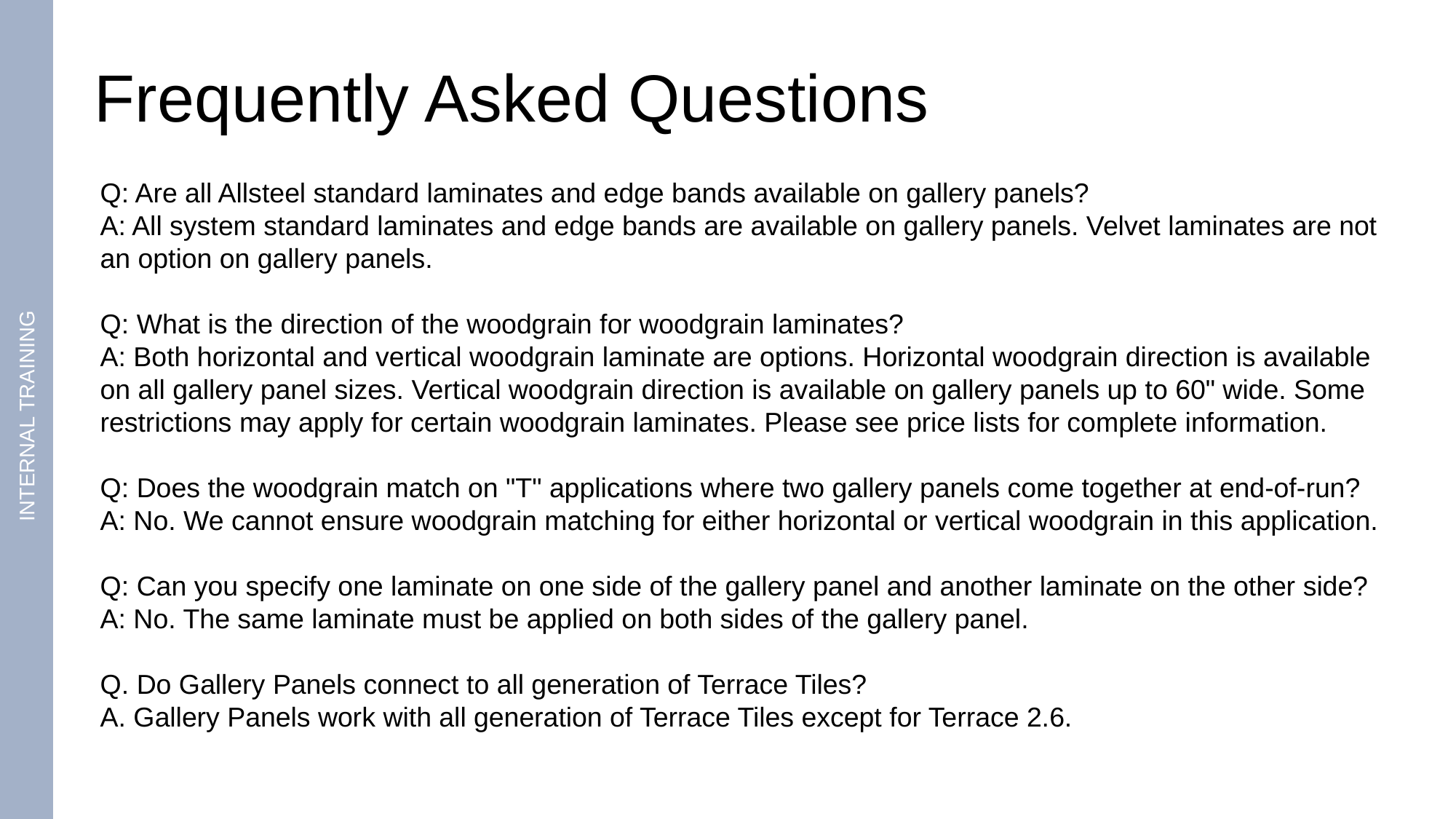

Frequently Asked Questions
Q: Are all Allsteel standard laminates and edge bands available on gallery panels?
A: All system standard laminates and edge bands are available on gallery panels. Velvet laminates are not an option on gallery panels.

Q: What is the direction of the woodgrain for woodgrain laminates?
A: Both horizontal and vertical woodgrain laminate are options. Horizontal woodgrain direction is available on all gallery panel sizes. Vertical woodgrain direction is available on gallery panels up to 60" wide. Some restrictions may apply for certain woodgrain laminates. Please see price lists for complete information.

Q: Does the woodgrain match on "T" applications where two gallery panels come together at end-of-run?
A: No. We cannot ensure woodgrain matching for either horizontal or vertical woodgrain in this application.

Q: Can you specify one laminate on one side of the gallery panel and another laminate on the other side?
A: No. The same laminate must be applied on both sides of the gallery panel.

Q. Do Gallery Panels connect to all generation of Terrace Tiles?
A. Gallery Panels work with all generation of Terrace Tiles except for Terrace 2.6.
INTERNAL TRAINING